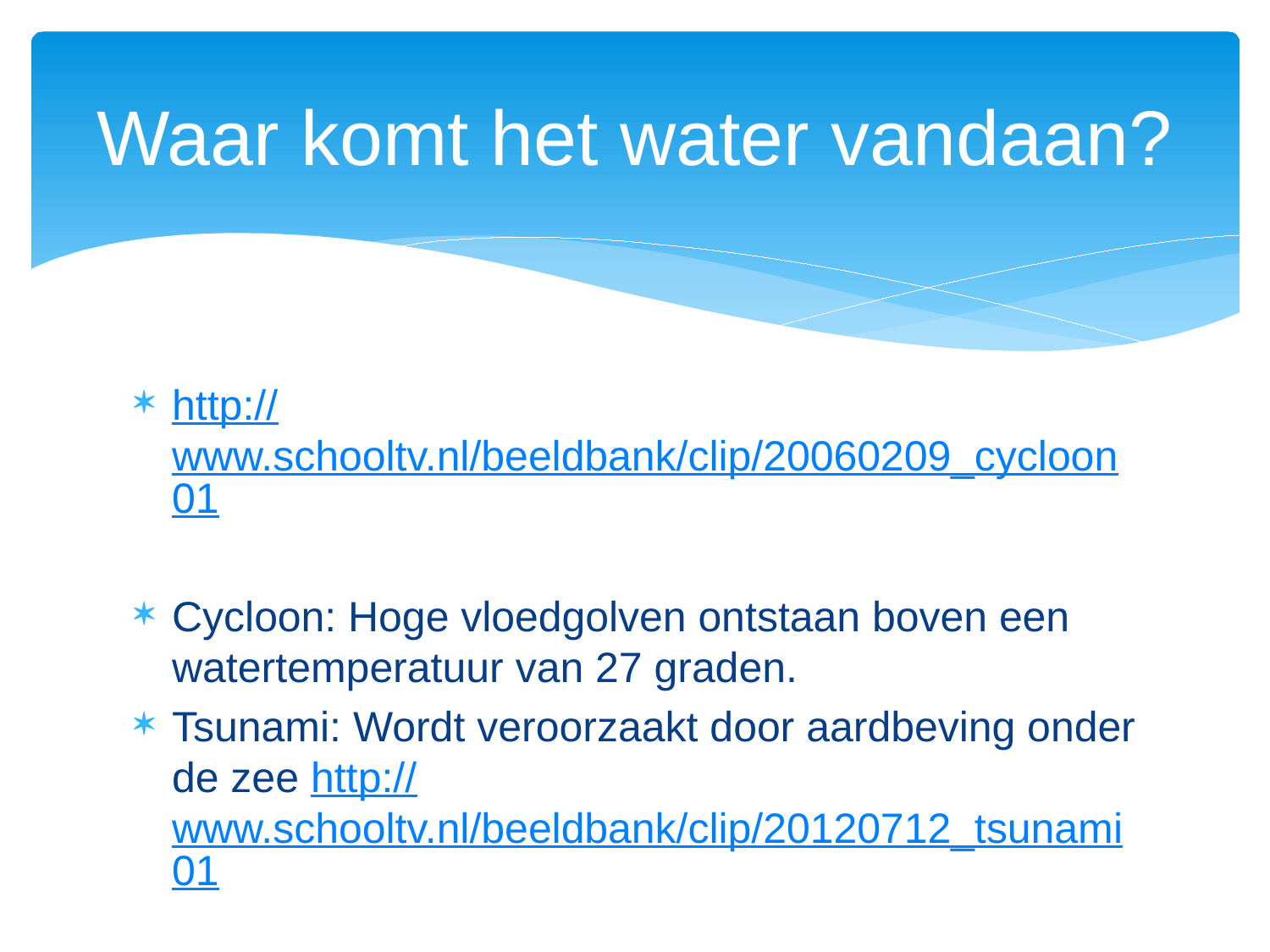

# Waar komt het water vandaan?
http://www.schooltv.nl/beeldbank/clip/20060209_cycloon01

Cycloon: Hoge vloedgolven ontstaan boven een watertemperatuur van 27 graden.
Tsunami: Wordt veroorzaakt door aardbeving onder de zee http://www.schooltv.nl/beeldbank/clip/20120712_tsunami01